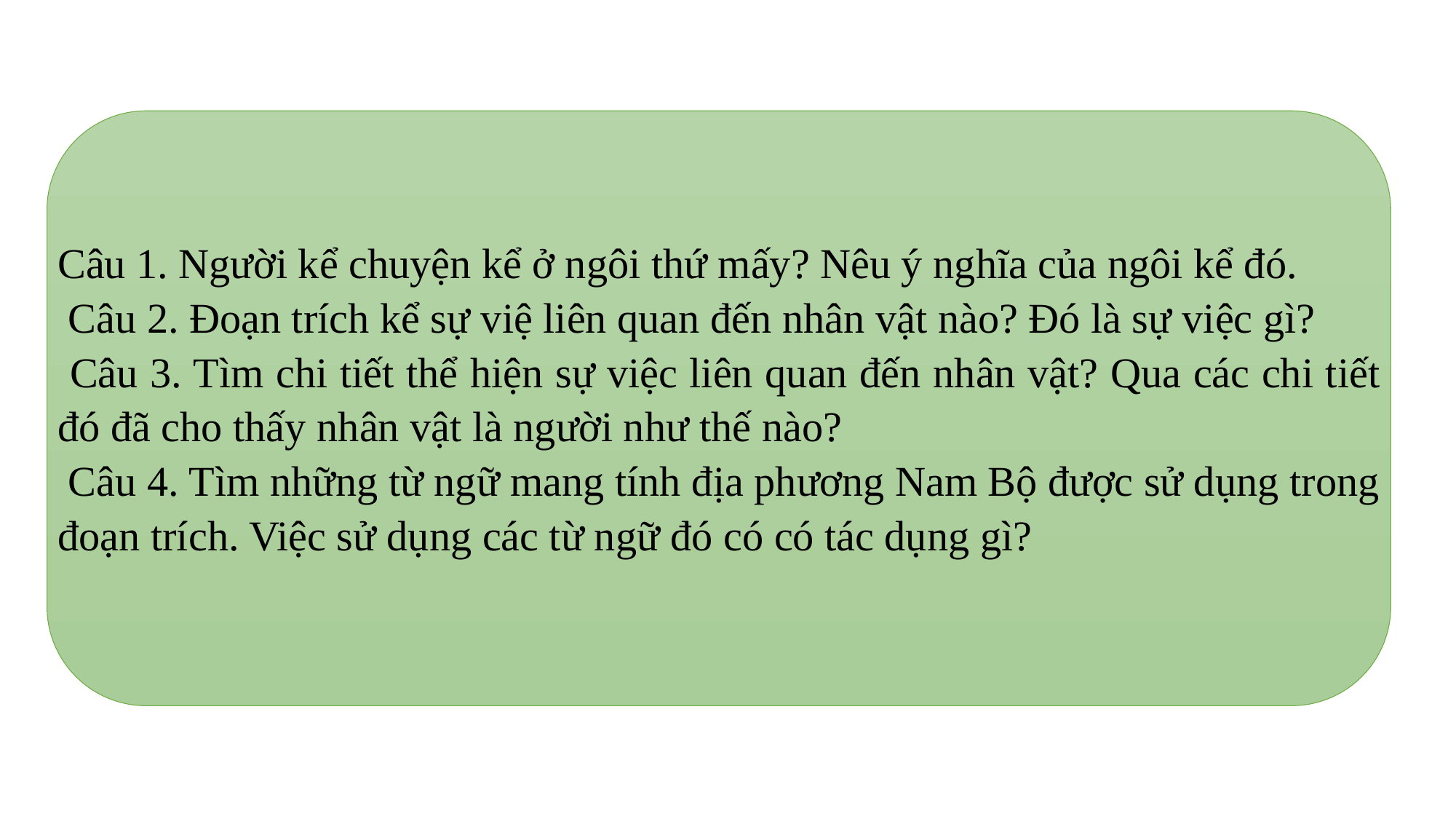

Câu 1. Người kể chuyện kể ở ngôi thứ mấy? Nêu ý nghĩa của ngôi kể đó.
 Câu 2. Đoạn trích kể sự việ liên quan đến nhân vật nào? Đó là sự việc gì?
 Câu 3. Tìm chi tiết thể hiện sự việc liên quan đến nhân vật? Qua các chi tiết đó đã cho thấy nhân vật là người như thế nào?
 Câu 4. Tìm những từ ngữ mang tính địa phương Nam Bộ được sử dụng trong đoạn trích. Việc sử dụng các từ ngữ đó có có tác dụng gì?